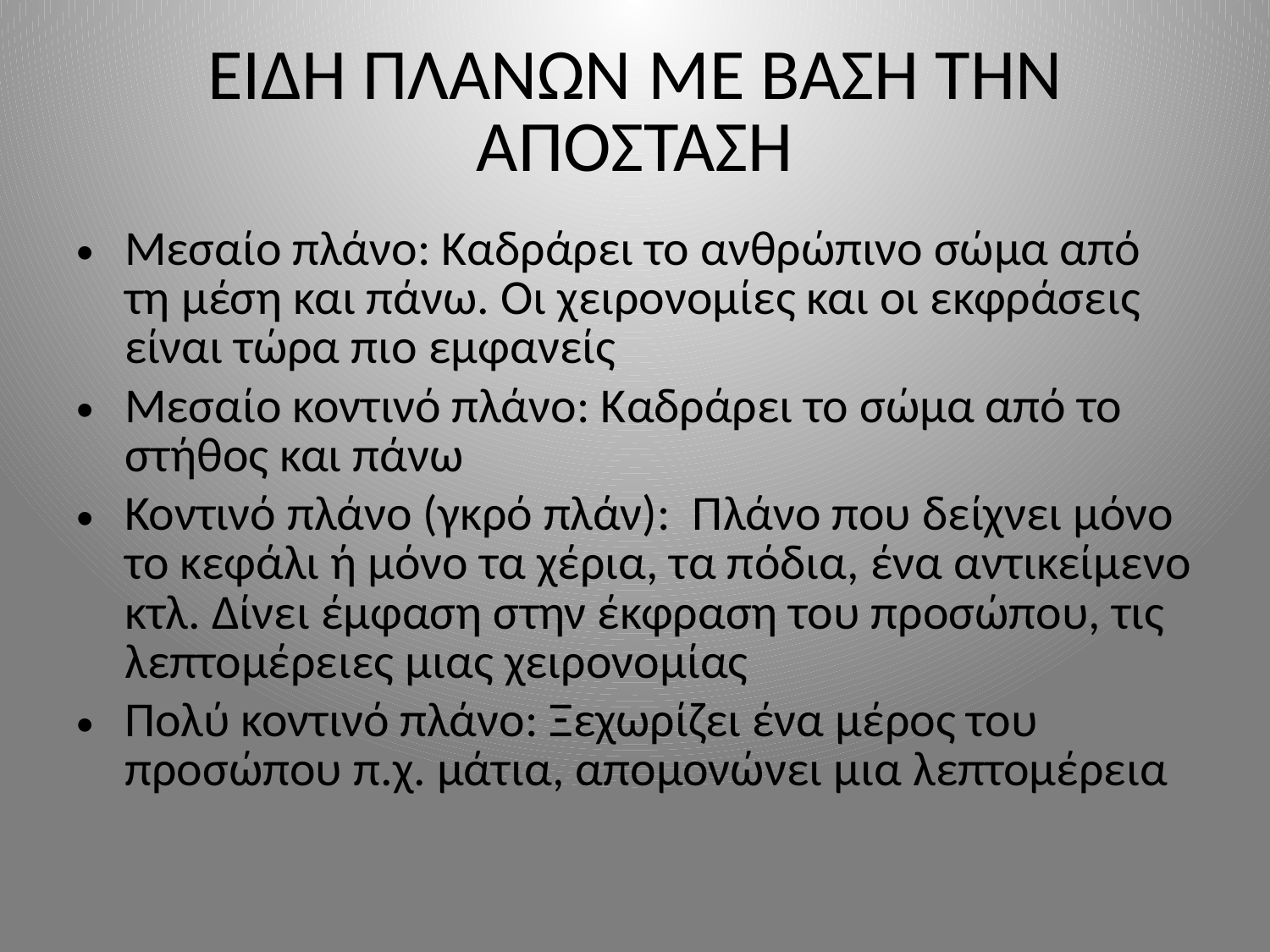

# ΕΙΔΗ ΠΛΑΝΩΝ ΜΕ ΒΑΣΗ ΤΗΝ ΑΠΟΣΤΑΣΗ
Μεσαίο πλάνο: Καδράρει το ανθρώπινο σώμα από τη μέση και πάνω. Οι χειρονομίες και οι εκφράσεις είναι τώρα πιο εμφανείς
Μεσαίο κοντινό πλάνο: Καδράρει το σώμα από το στήθος και πάνω
Κοντινό πλάνο (γκρό πλάν):  Πλάνο που δείχνει μόνο το κεφάλι ή μόνο τα χέρια, τα πόδια, ένα αντικείμενο κτλ. Δίνει έμφαση στην έκφραση του προσώπου, τις λεπτομέρειες μιας χειρονομίας
Πολύ κοντινό πλάνο: Ξεχωρίζει ένα μέρος του προσώπου π.χ. μάτια, απομονώνει μια λεπτομέρεια